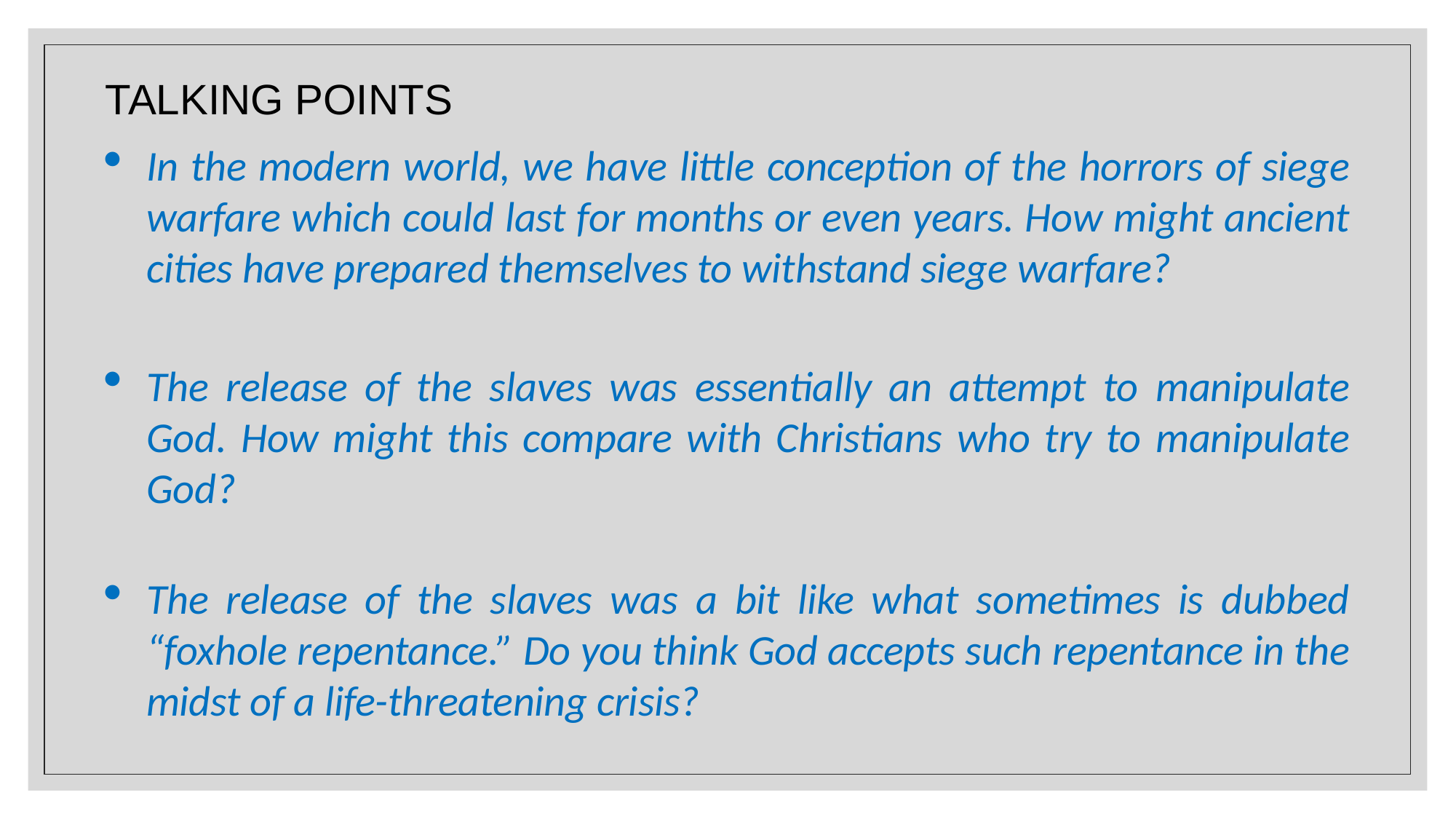

TALKING POINTS

In the modern world, we have little conception of the horrors of siege warfare which could last for months or even years. How might ancient cities have prepared themselves to withstand siege warfare?

The release of the slaves was essentially an attempt to manipulate God. How might this compare with Christians who try to manipulate God?

The release of the slaves was a bit like what sometimes is dubbed “foxhole repentance.” Do you think God accepts such repentance in the midst of a life-threatening crisis?